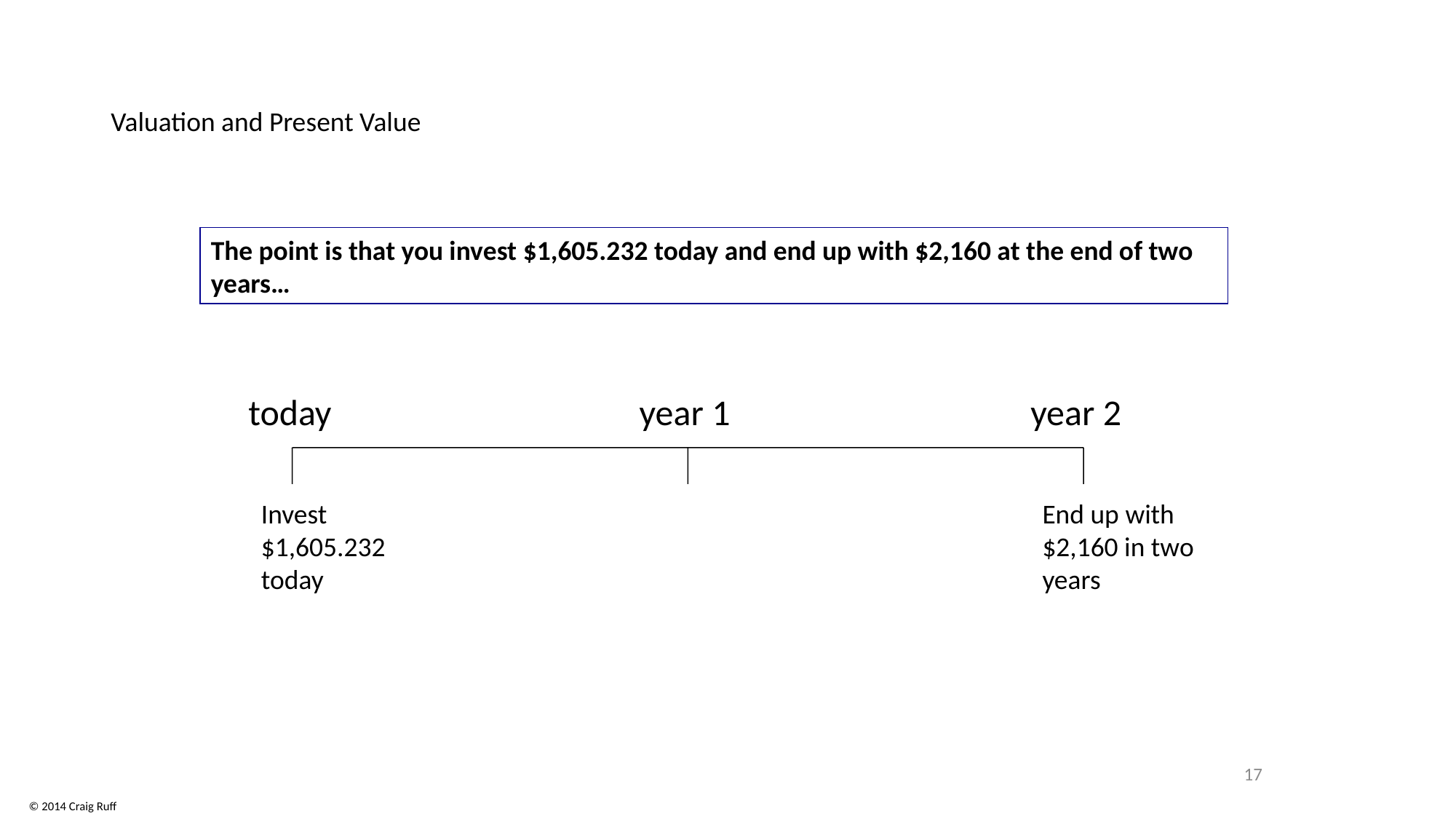

# Valuation and Present Value
The point is that you invest $1,605.232 today and end up with $2,160 at the end of two years…
today
year 1
year 2

Invest $1,605.232 today
End up with $2,160 in two years
17
© 2014 Craig Ruff